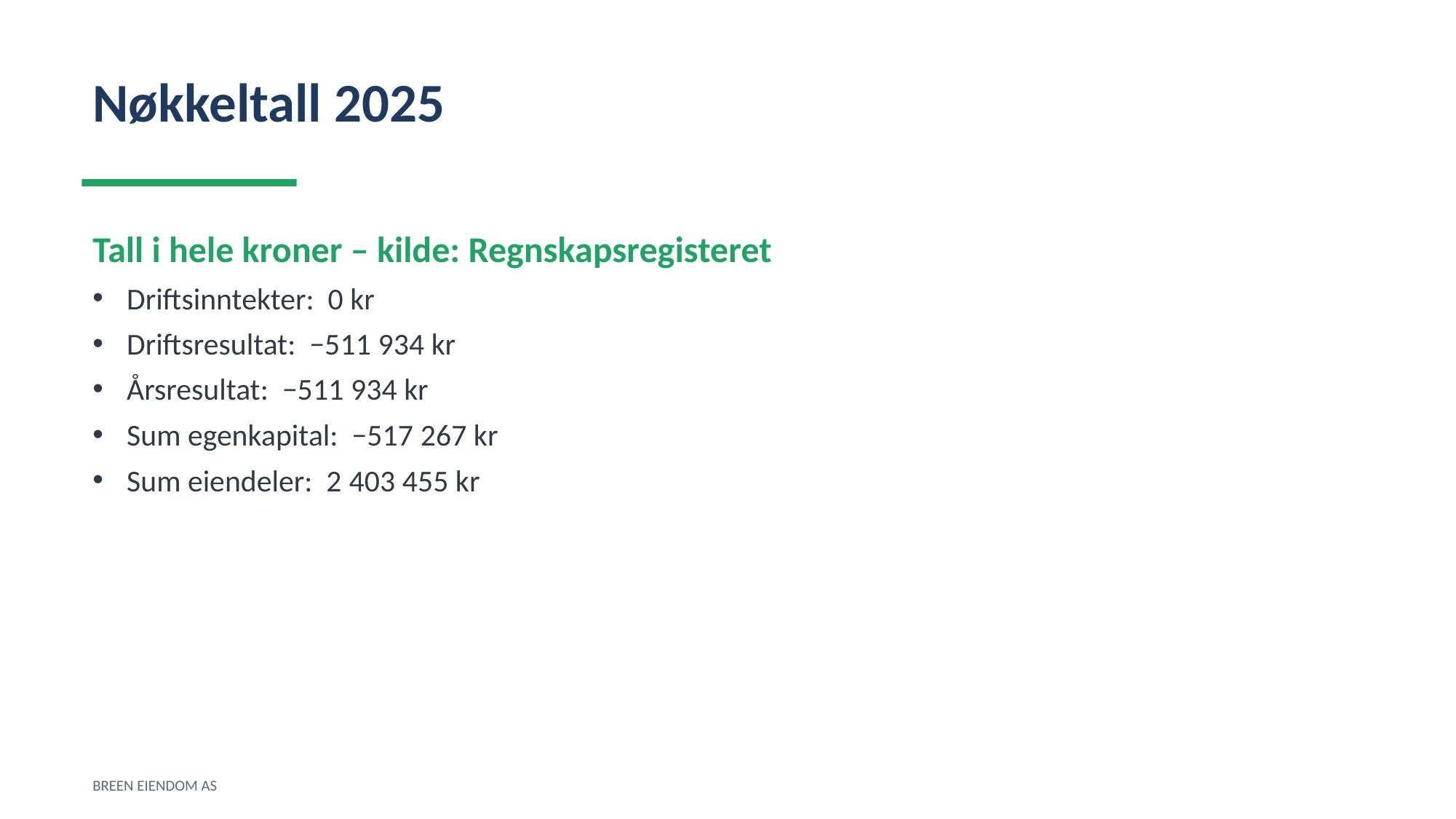

Nøkkeltall 2025

Tall i hele kroner – kilde: Regnskapsregisteret
Driftsinntekter:  0 kr
Driftsresultat:  −511 934 kr
Årsresultat:  −511 934 kr
Sum egenkapital:  −517 267 kr
Sum eiendeler:  2 403 455 kr
BREEN EIENDOM AS